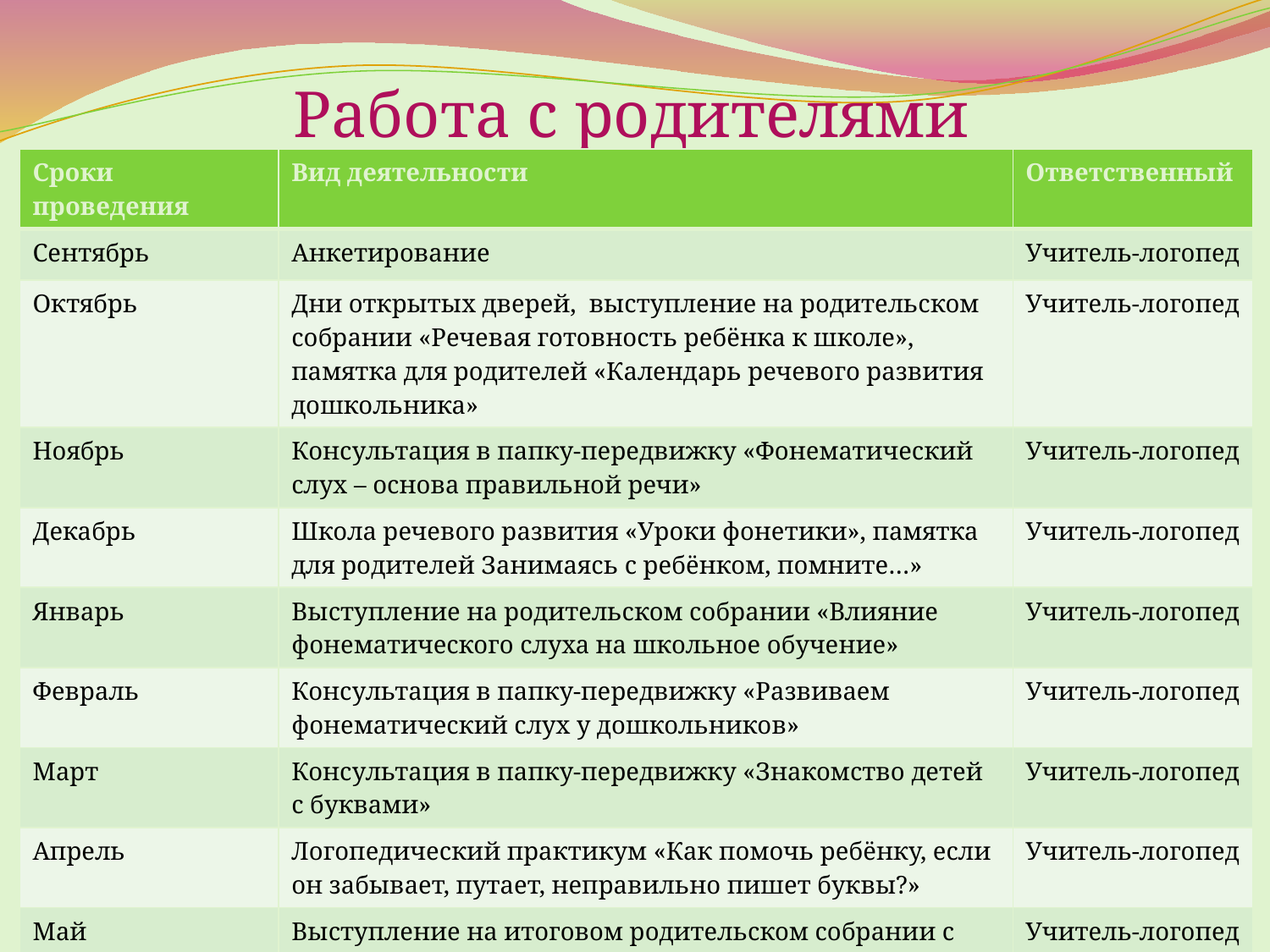

# Работа с родителями
| Сроки проведения | Вид деятельности | Ответственный |
| --- | --- | --- |
| Сентябрь | Анкетирование | Учитель-логопед |
| Октябрь | Дни открытых дверей, выступление на родительском собрании «Речевая готовность ребёнка к школе», памятка для родителей «Календарь речевого развития дошкольника» | Учитель-логопед |
| Ноябрь | Консультация в папку-передвижку «Фонематический слух – основа правильной речи» | Учитель-логопед |
| Декабрь | Школа речевого развития «Уроки фонетики», памятка для родителей Занимаясь с ребёнком, помните…» | Учитель-логопед |
| Январь | Выступление на родительском собрании «Влияние фонематического слуха на школьное обучение» | Учитель-логопед |
| Февраль | Консультация в папку-передвижку «Развиваем фонематический слух у дошкольников» | Учитель-логопед |
| Март | Консультация в папку-передвижку «Знакомство детей с буквами» | Учитель-логопед |
| Апрель | Логопедический практикум «Как помочь ребёнку, если он забывает, путает, неправильно пишет буквы?» | Учитель-логопед |
| Май | Выступление на итоговом родительском собрании с отчётом о проведённой коррекционной работе: «Наши успехи», фото коллаж «Мы играем», памятка для родителей «Проверьте на досуге…» | Учитель-логопед |